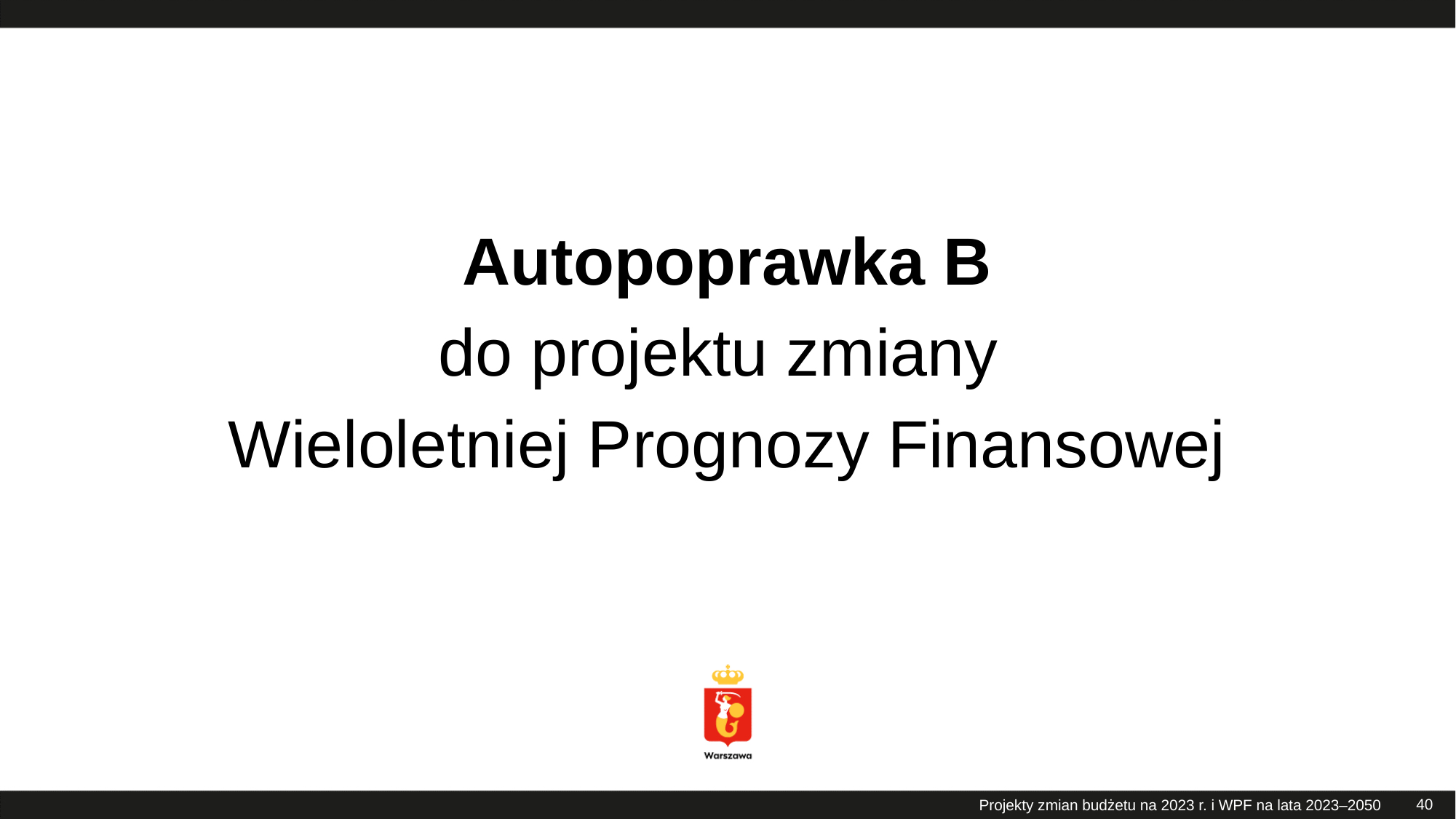

# Autopoprawka B do projektu zmiany Wieloletniej Prognozy Finansowej
40
Projekty zmian budżetu na 2023 r. i WPF na lata 2023–2050